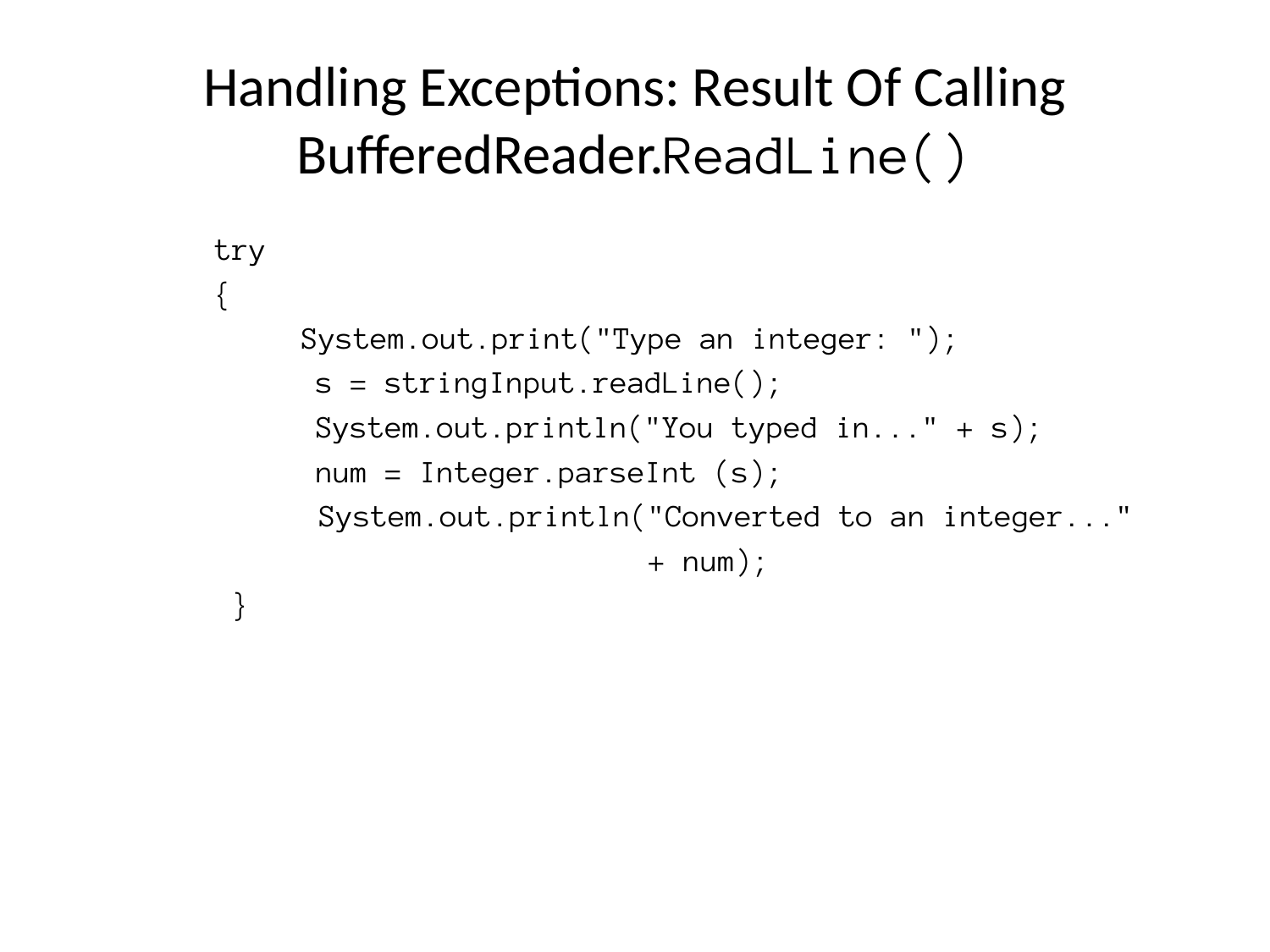

Handling Exceptions: Result Of Calling BufferedReader.ReadLine()
        try
        {
             System.out.print("Type an integer: ");
	            s = stringInput.readLine();
 	            System.out.println("You typed in..." + s);
	            num = Integer.parseInt (s);
              System.out.println("Converted to an integer..."
                                 + num);
         }